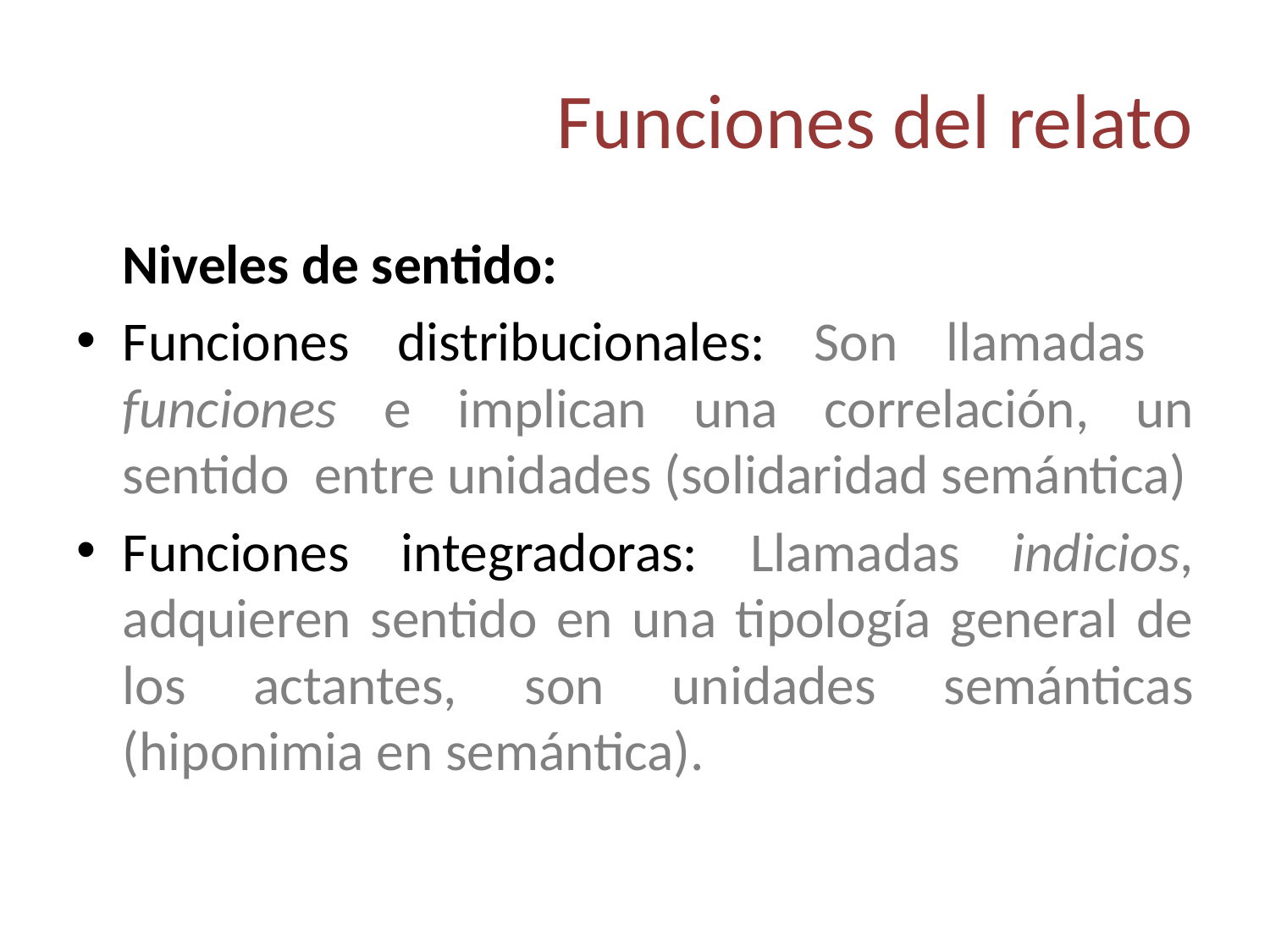

# Funciones del relato
	Niveles de sentido:
Funciones distribucionales: Son llamadas  funciones e implican una correlación, un sentido  entre unidades (solidaridad semántica)
Funciones integradoras: Llamadas indicios, adquieren sentido en una tipología general de los actantes, son unidades semánticas (hiponimia en semántica).